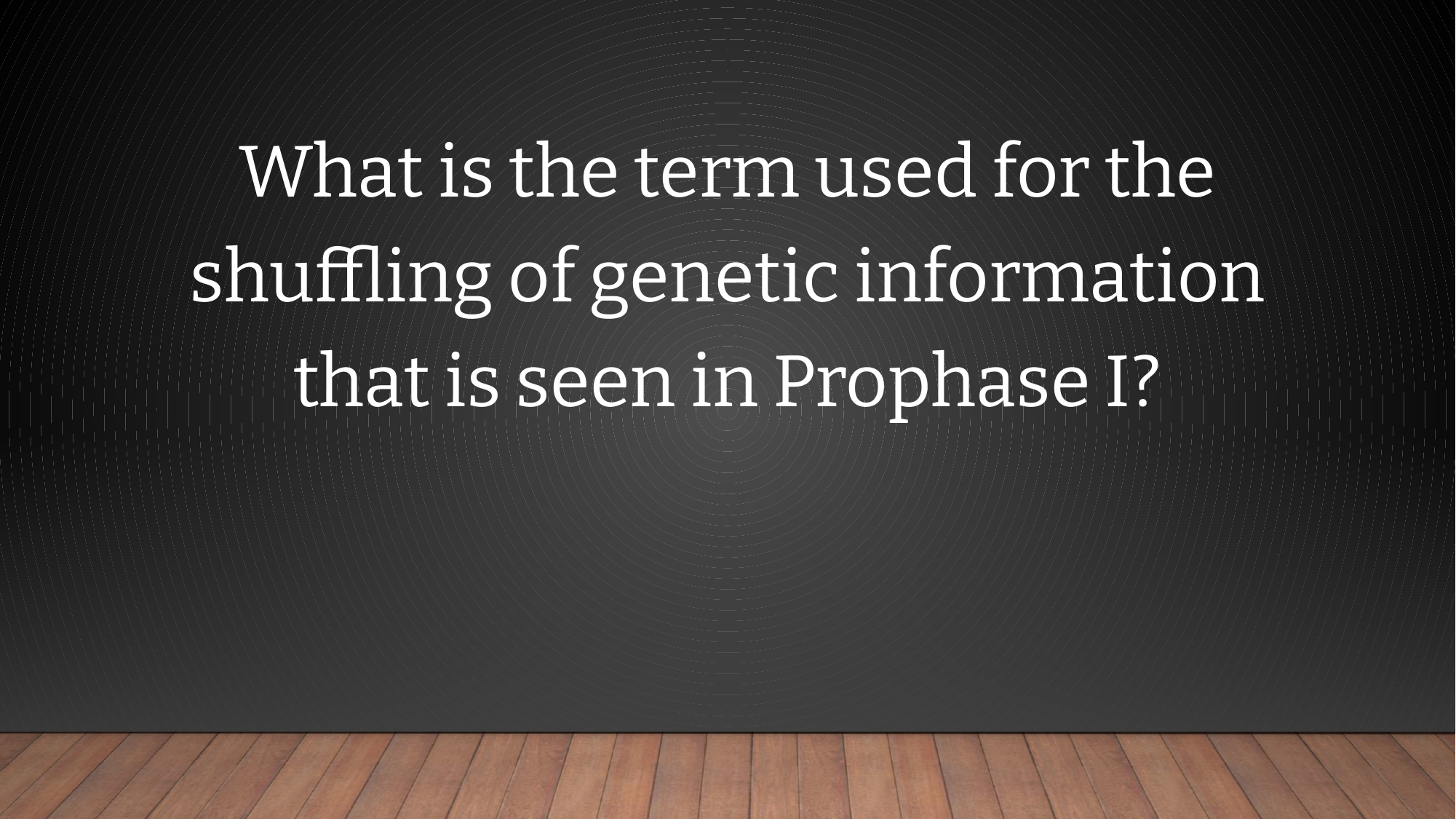

What is the term used for the shuffling of genetic information that is seen in Prophase I?